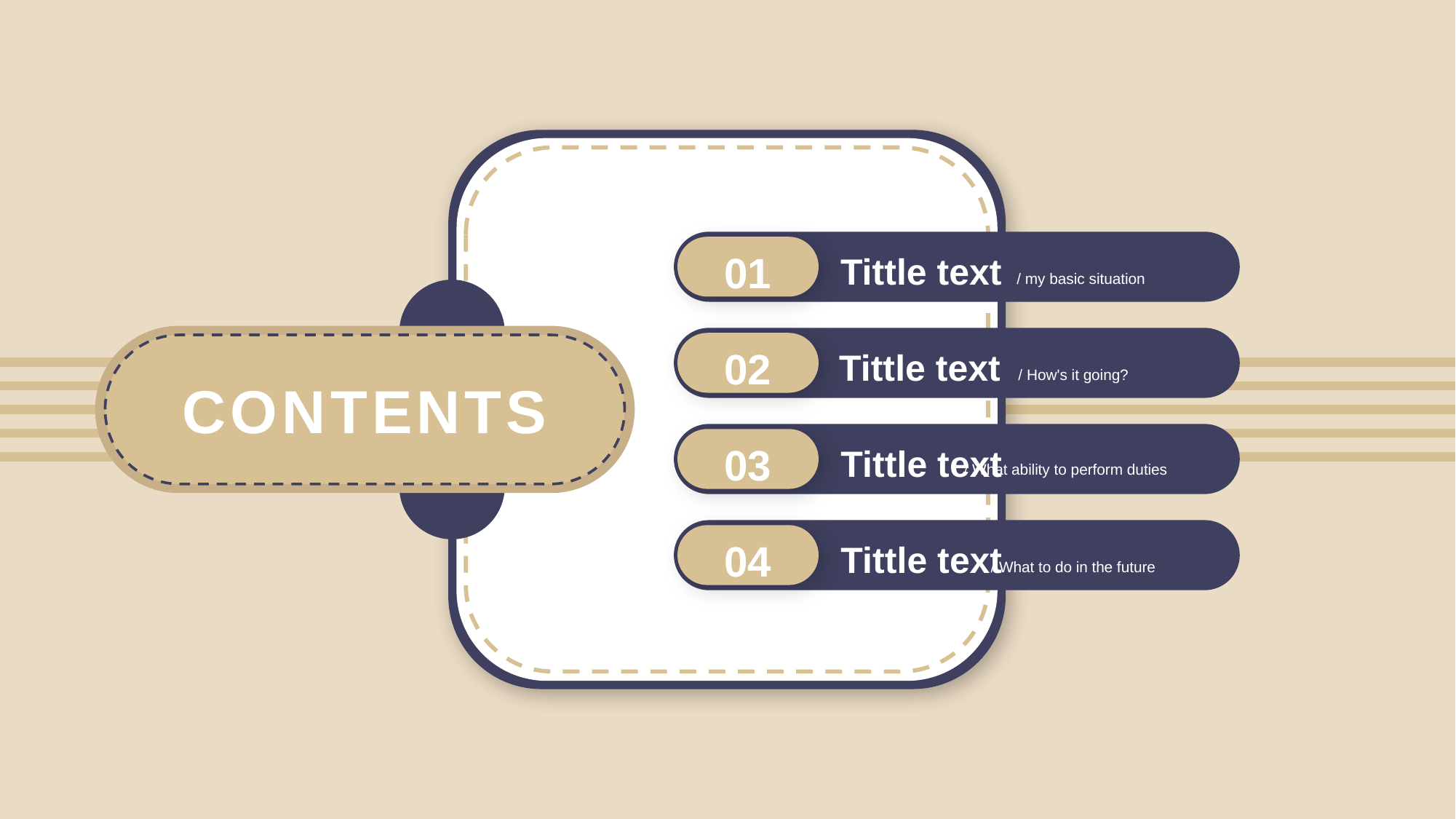

01
Tittle text
/ my basic situation

CONTENTS

02
Tittle text
/ How's it going?

03
Tittle text
/ What ability to perform duties

04
Tittle text
/ What to do in the future